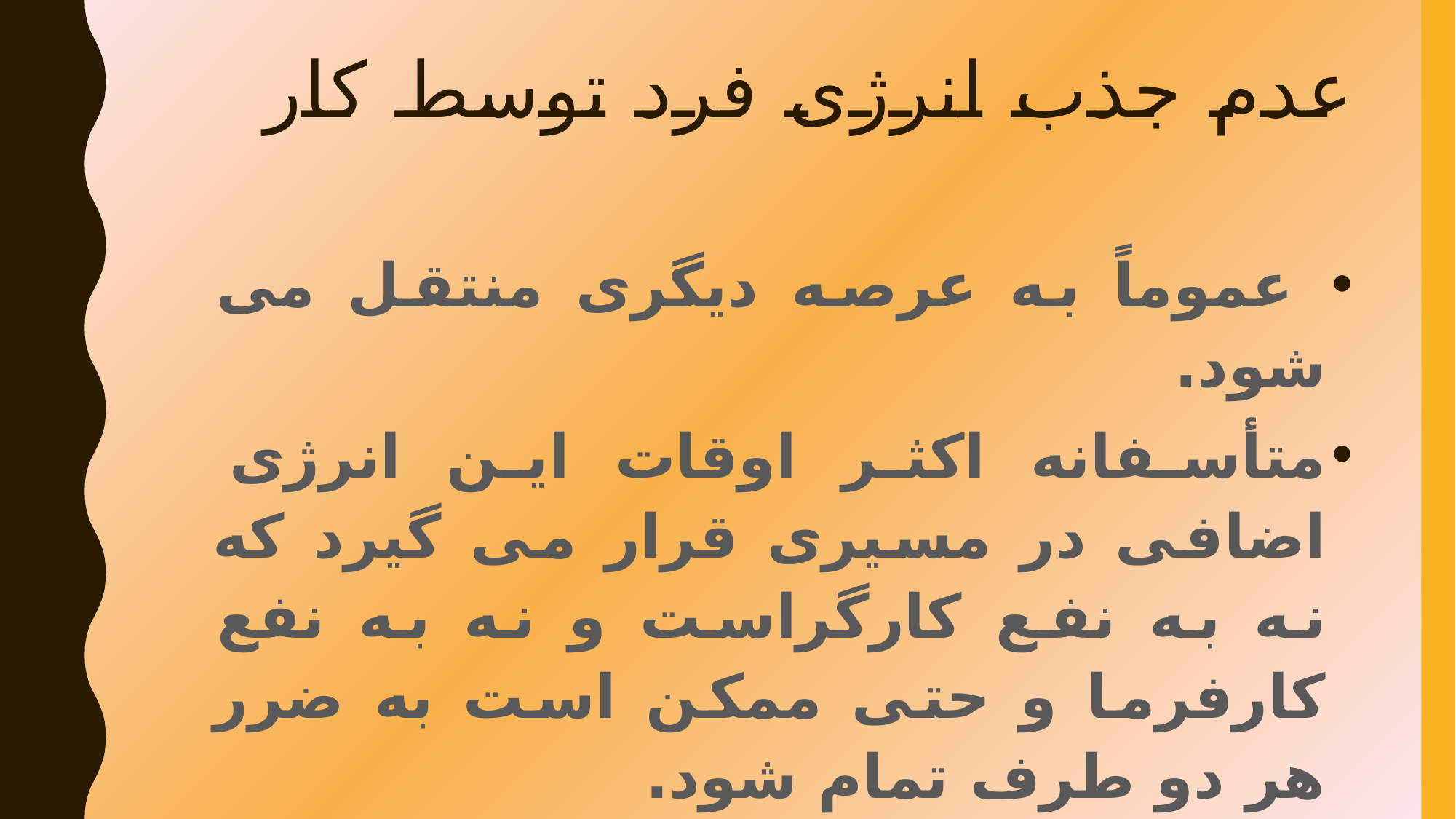

# عدم جذب انرژی فرد توسط کار
 عموماً به عرصه دیگری منتقل می شود.
متأسفانه اکثر اوقات این انرژی اضافی در مسیری قرار می گیرد که نه به نفع کارگراست و نه به نفع کارفرما و حتی ممکن است به ضرر هر دو طرف تمام شود.